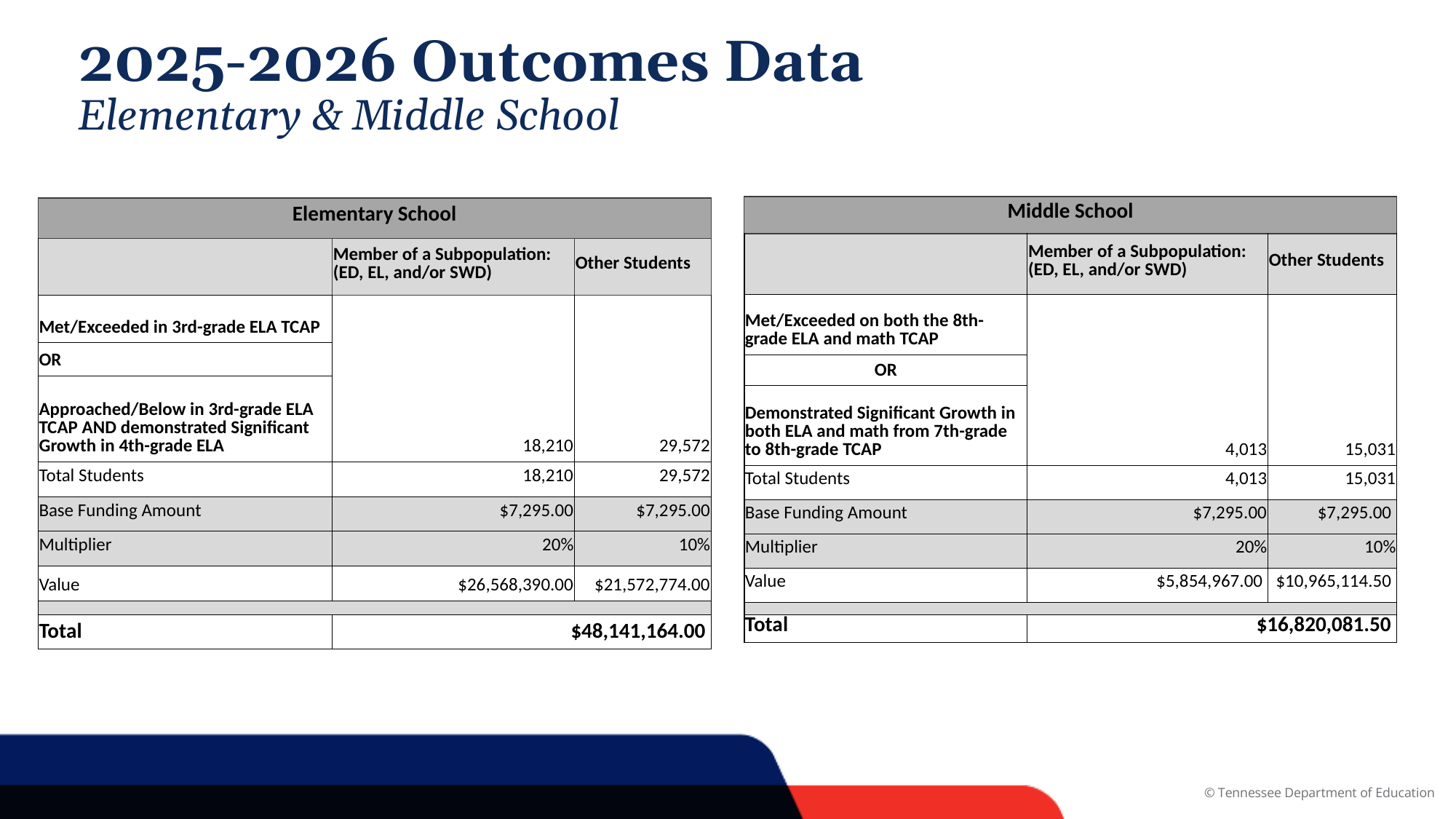

# 2025-2026 Outcomes Data Elementary & Middle School
| Middle School |  |  |
| --- | --- | --- |
|  | Member of a Subpopulation: (ED, EL, and/or SWD) | Other Students |
| Met/Exceeded on both the 8th-grade ELA and math TCAP | 4,013 | 15,031 |
| OR |  |  |
| Demonstrated Significant Growth in both ELA and math from 7th-grade to 8th-grade TCAP |  |  |
| Total Students | 4,013 | 15,031 |
| Base Funding Amount | $7,295.00 | $7,295.00 |
| Multiplier | 20% | 10% |
| Value | $5,854,967.00 | $10,965,114.50 |
|  |  |  |
| Total | $16,820,081.50 |  |
| Elementary School |  |  |
| --- | --- | --- |
|  | Member of a Subpopulation: (ED, EL, and/or SWD) | Other Students |
| Met/Exceeded in 3rd-grade ELA TCAP | 18,210 | 29,572 |
| OR |  |  |
| Approached/Below in 3rd-grade ELA TCAP AND demonstrated Significant Growth in 4th-grade ELA |  |  |
| Total Students | 18,210 | 29,572 |
| Base Funding Amount | $7,295.00 | $7,295.00 |
| Multiplier | 20% | 10% |
| Value | $26,568,390.00 | $21,572,774.00 |
|  |  |  |
| Total | $48,141,164.00 |  |